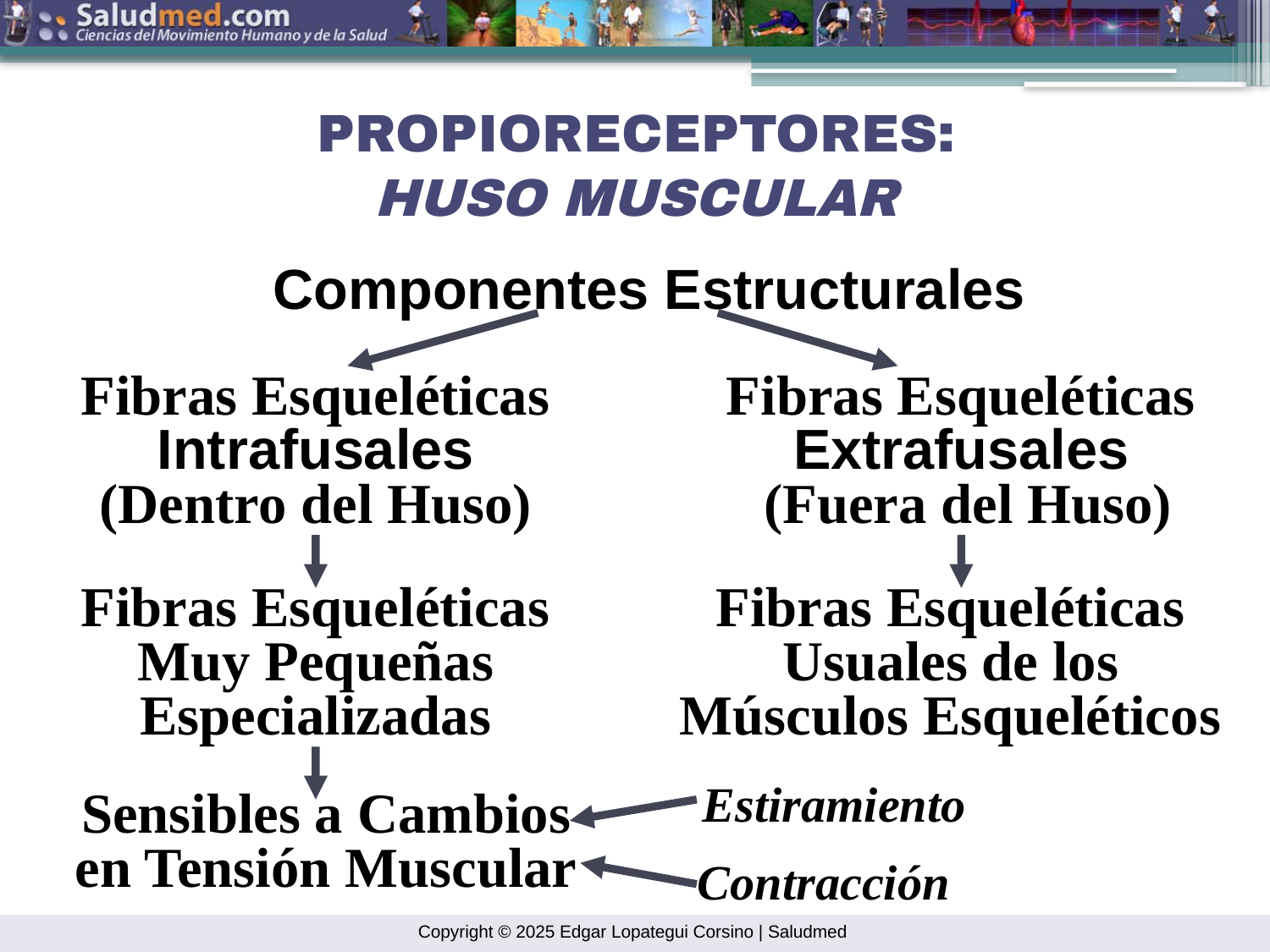

PROPIORECEPTORES:
HUSO MUSCULAR
Componentes Estructurales

Fibras Esqueléticas Intrafusales
(Dentro del Huso)
Fibras Esqueléticas Extrafusales
 (Fuera del Huso)

Fibras Esqueléticas Muy Pequeñas Especializadas
Fibras Esqueléticas Usuales de los Músculos Esqueléticos

Estiramiento
Sensibles a Cambios en Tensión Muscular

Contracción